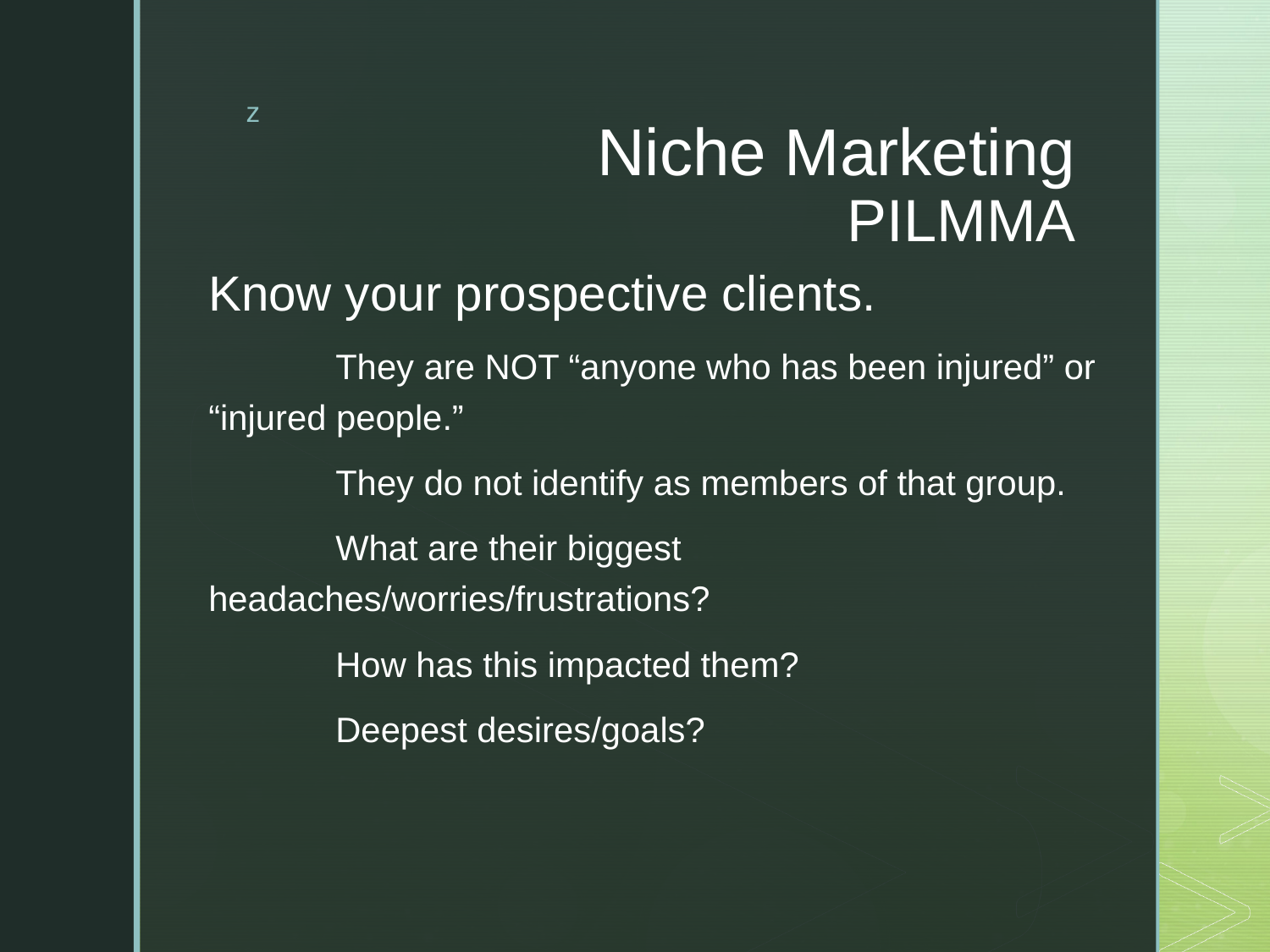

# Niche Marketing PILMMA
Know your prospective clients.
	They are NOT “anyone who has been injured” or “injured people.”
	They do not identify as members of that group.
	What are their biggest headaches/worries/frustrations?
	How has this impacted them?
	Deepest desires/goals?